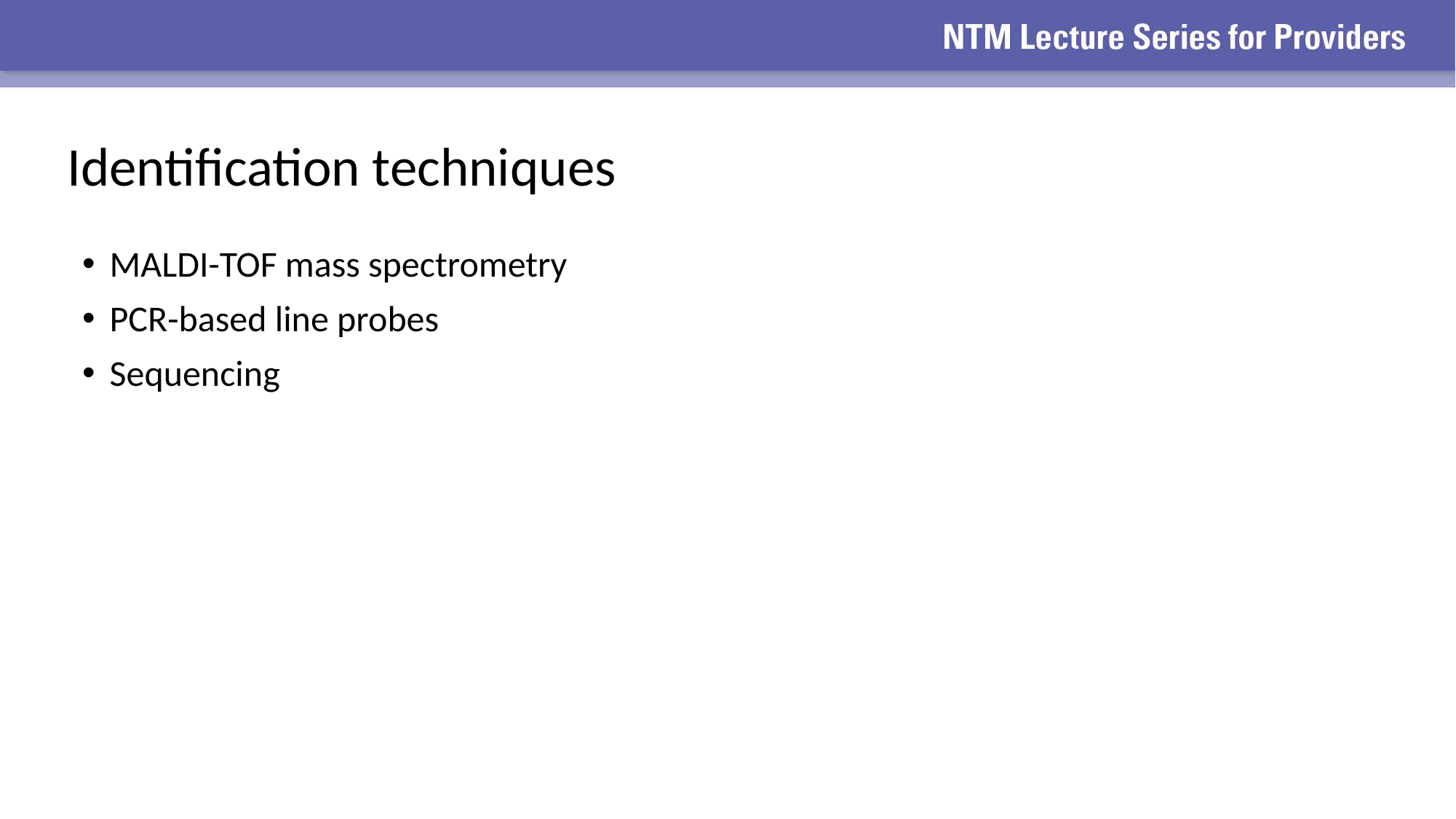

Identification techniques
MALDI-TOF mass spectrometry
PCR-based line probes
Sequencing